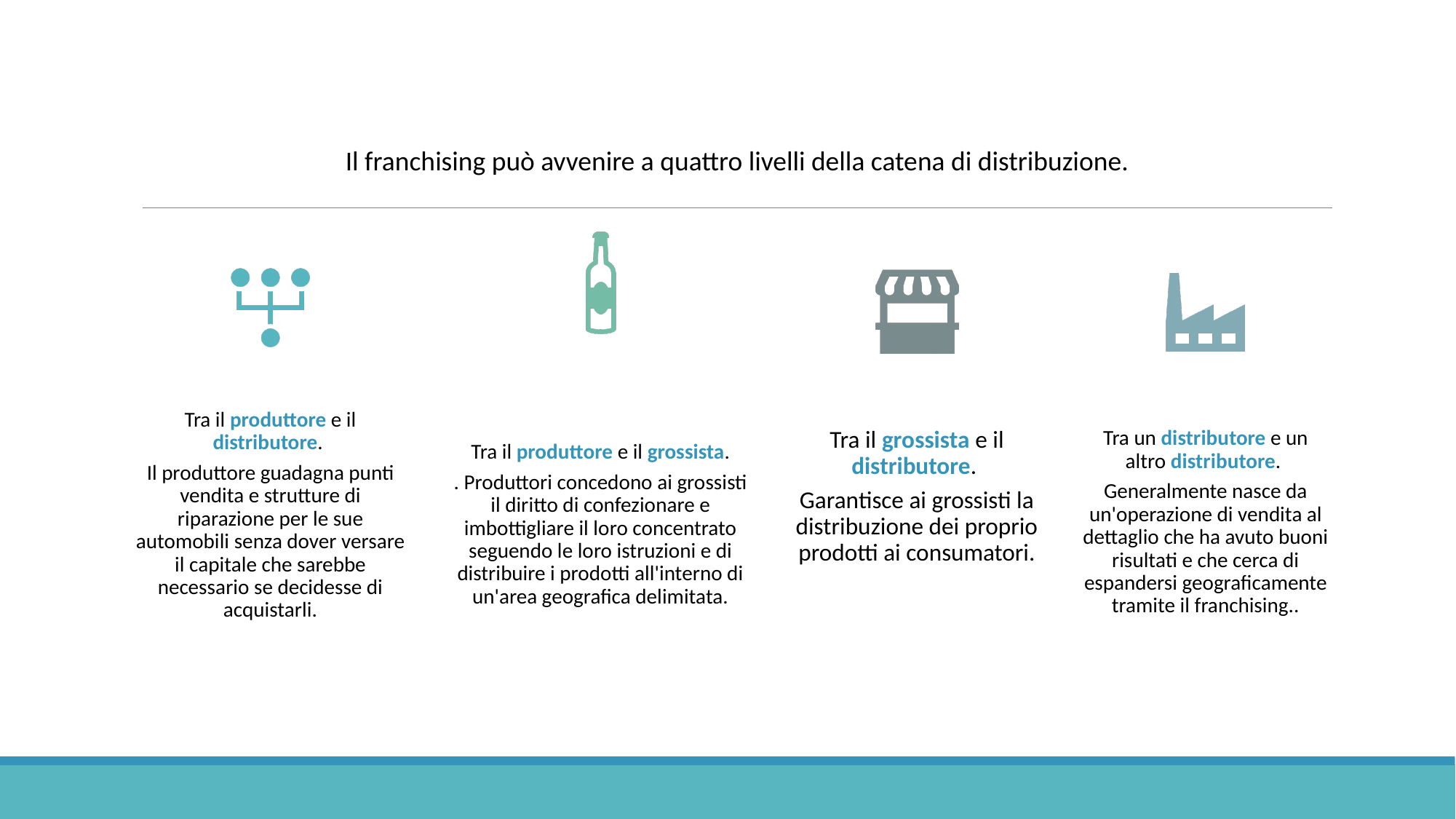

Il franchising può avvenire a quattro livelli della catena di distribuzione.
Tra il produttore e il distributore.
Il produttore guadagna punti vendita e strutture di riparazione per le sue automobili senza dover versare il capitale che sarebbe necessario se decidesse di acquistarli.
Tra il produttore e il grossista.
. Produttori concedono ai grossisti il diritto di confezionare e imbottigliare il loro concentrato seguendo le loro istruzioni e di distribuire i prodotti all'interno di un'area geografica delimitata.
Tra il grossista e il distributore.
Garantisce ai grossisti la distribuzione dei proprio prodotti ai consumatori.
Tra un distributore e un altro distributore.
Generalmente nasce da un'operazione di vendita al dettaglio che ha avuto buoni risultati e che cerca di espandersi geograficamente tramite il franchising..